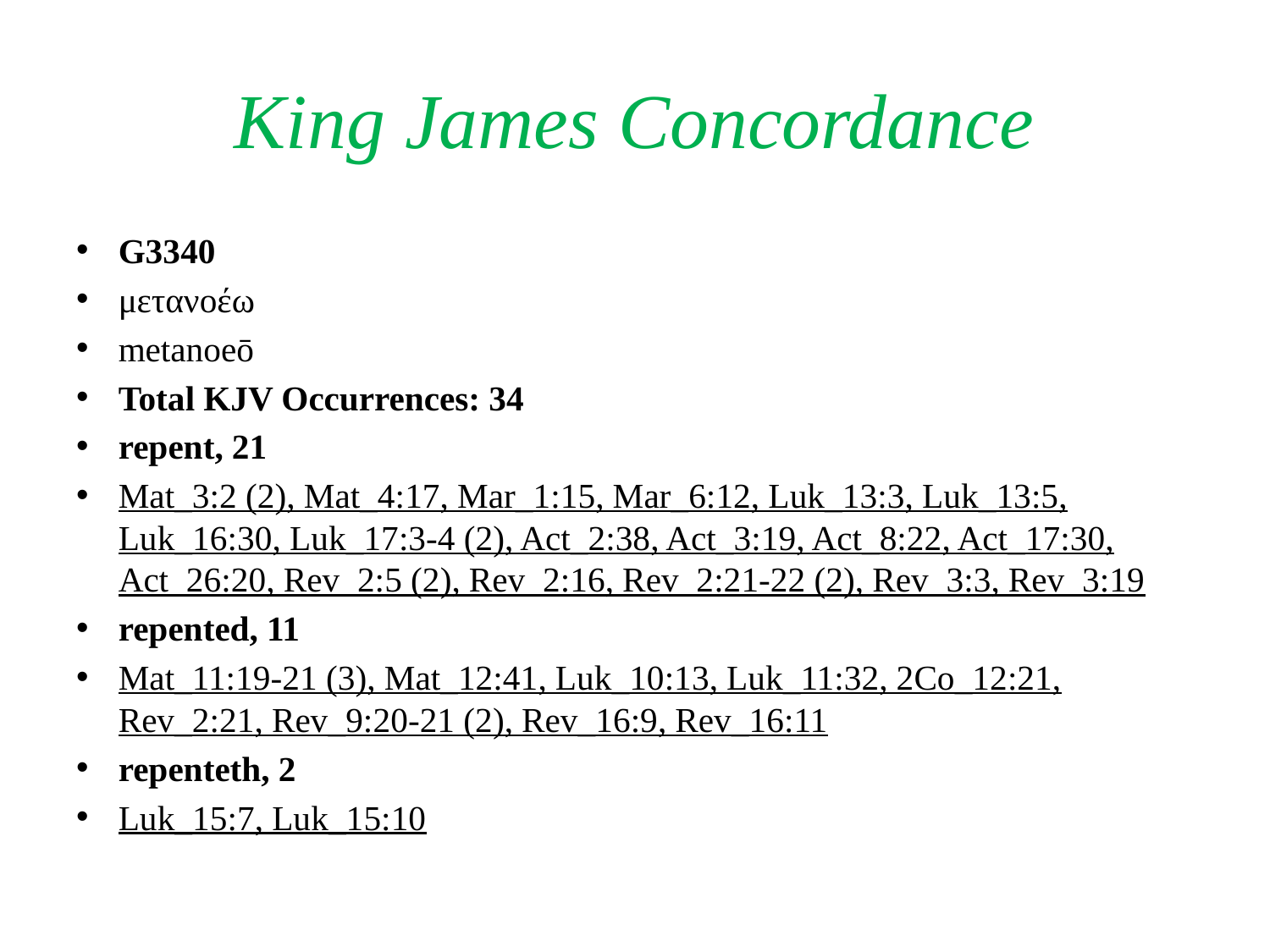

# King James Concordance
G3340
μετανοέω
metanoeō
Total KJV Occurrences: 34
repent, 21
Mat_3:2 (2), Mat_4:17, Mar_1:15, Mar_6:12, Luk_13:3, Luk_13:5, Luk_16:30, Luk_17:3-4 (2), Act_2:38, Act_3:19, Act_8:22, Act_17:30, Act_26:20, Rev_2:5 (2), Rev_2:16, Rev_2:21-22 (2), Rev_3:3, Rev_3:19
repented, 11
Mat_11:19-21 (3), Mat_12:41, Luk_10:13, Luk_11:32, 2Co_12:21, Rev_2:21, Rev_9:20-21 (2), Rev_16:9, Rev_16:11
repenteth, 2
Luk_15:7, Luk_15:10